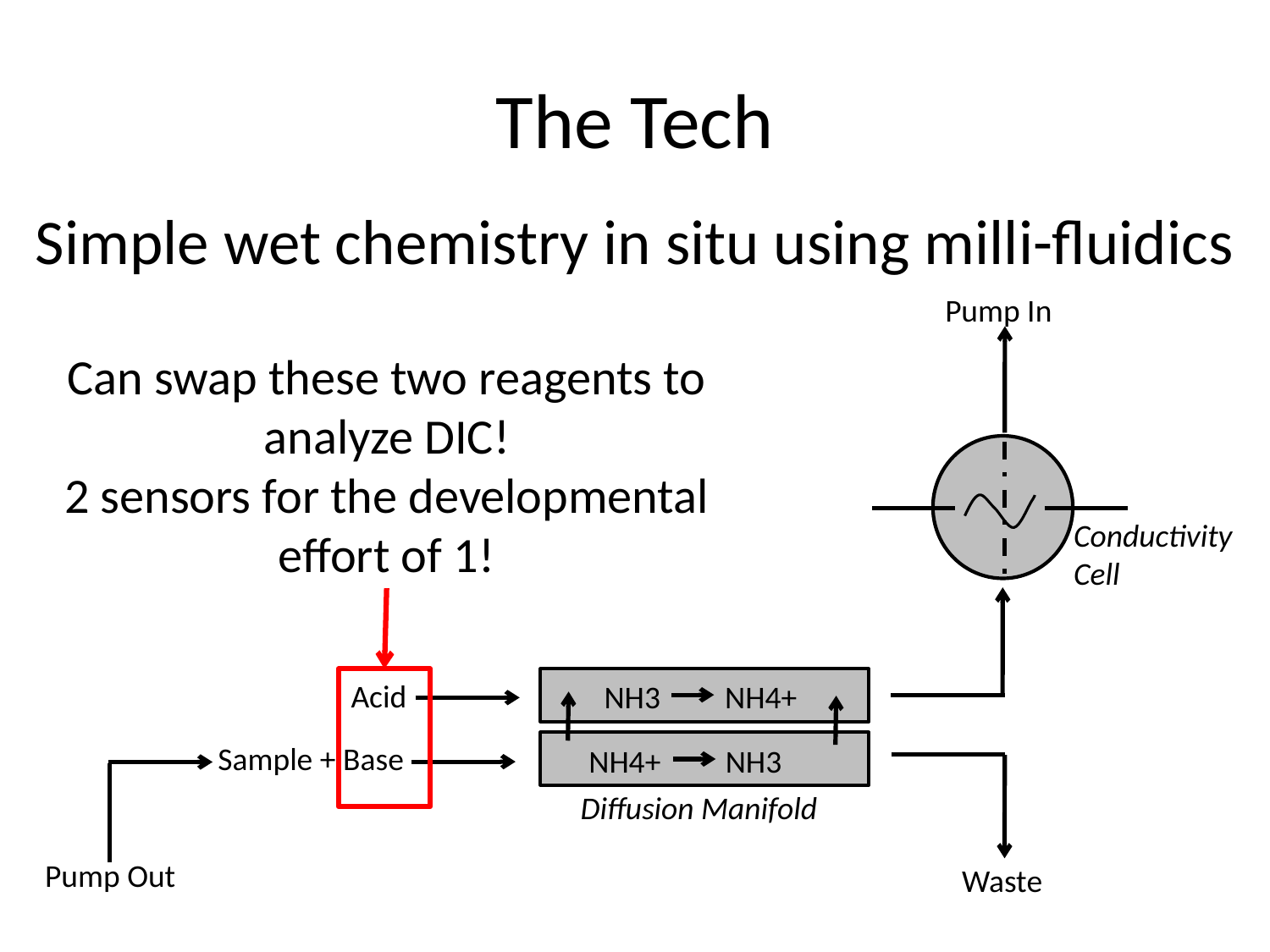

# The Tech
Simple wet chemistry in situ using milli-fluidics
Pump In

Conductivity Cell

Acid
NH3         NH4+
Sample + Base
NH4+         NH3
Diffusion Manifold
Waste
Pump Out
Can swap these two reagents to analyze DIC!
2 sensors for the developmental effort of 1!